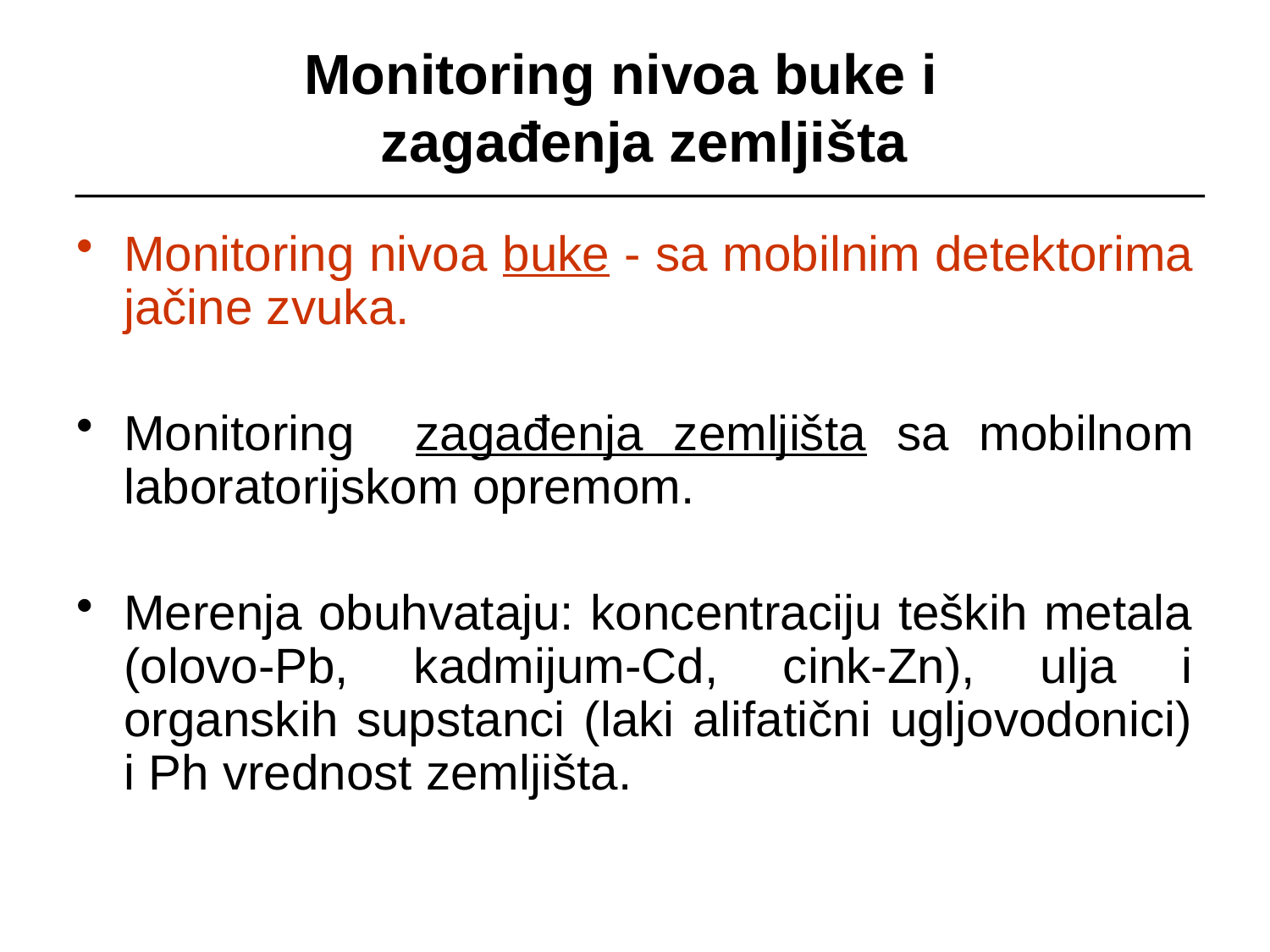

# Monitoring nivoa buke i zagađenja zemljišta

Monitoring nivoa buke - sa mobilnim detektorima jačine zvuka.

Monitoring  zagađenja zemljišta sa mobilnom laboratorijskom opremom.

Merenja obuhvataju: koncentraciju teških metala (olovo-Pb, kadmijum-Cd, cink-Zn), ulja i organskih supstanci (laki alifatični ugljovodonici) i Ph vrednost zemljišta.